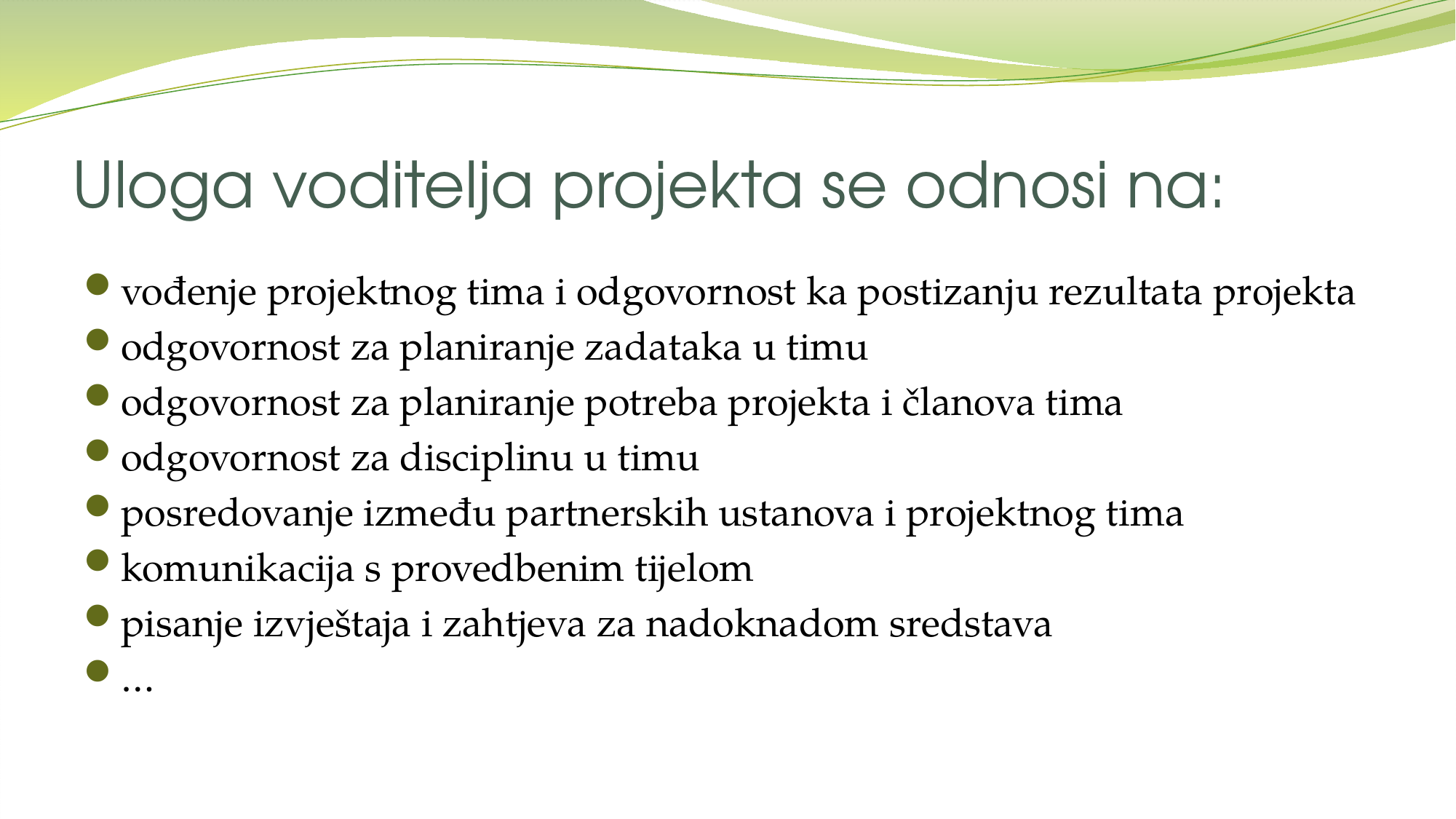

# Uloga voditelja projekta se odnosi na:
vođenje projektnog tima i odgovornost ka postizanju rezultata projekta
odgovornost za planiranje zadataka u timu
odgovornost za planiranje potreba projekta i članova tima
odgovornost za disciplinu u timu
posredovanje između partnerskih ustanova i projektnog tima
komunikacija s provedbenim tijelom
pisanje izvještaja i zahtjeva za nadoknadom sredstava
…